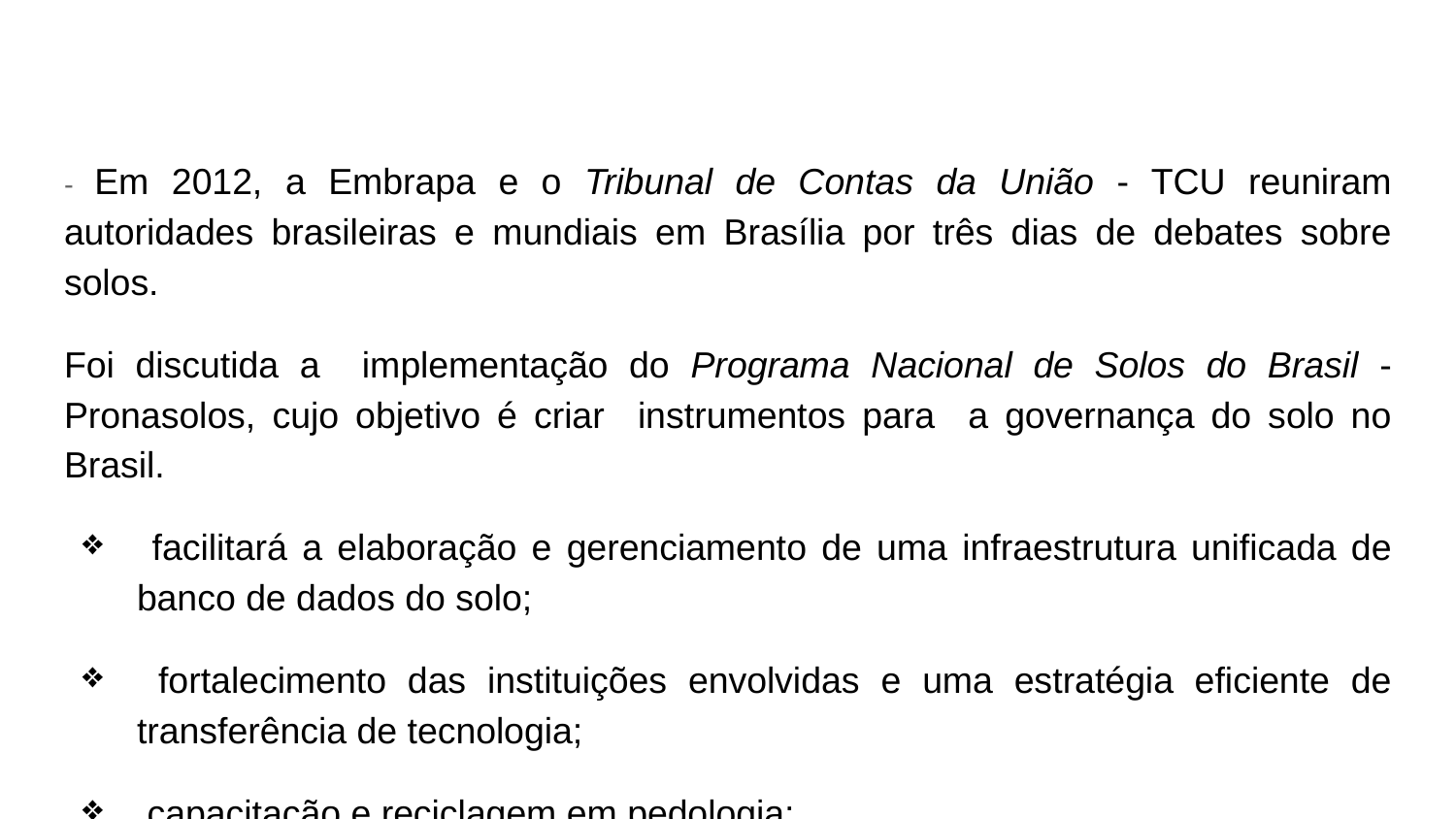

- Em 2012, a Embrapa e o Tribunal de Contas da União - TCU reuniram autoridades brasileiras e mundiais em Brasília por três dias de debates sobre solos.
Foi discutida a  implementação do Programa Nacional de Solos do Brasil - Pronasolos, cujo objetivo é criar  instrumentos para  a governança do solo no Brasil.
 facilitará a elaboração e gerenciamento de uma infraestrutura unificada de banco de dados do solo;
 fortalecimento das instituições envolvidas e uma estratégia eficiente de transferência de tecnologia;
 capacitação e reciclagem em pedologia;